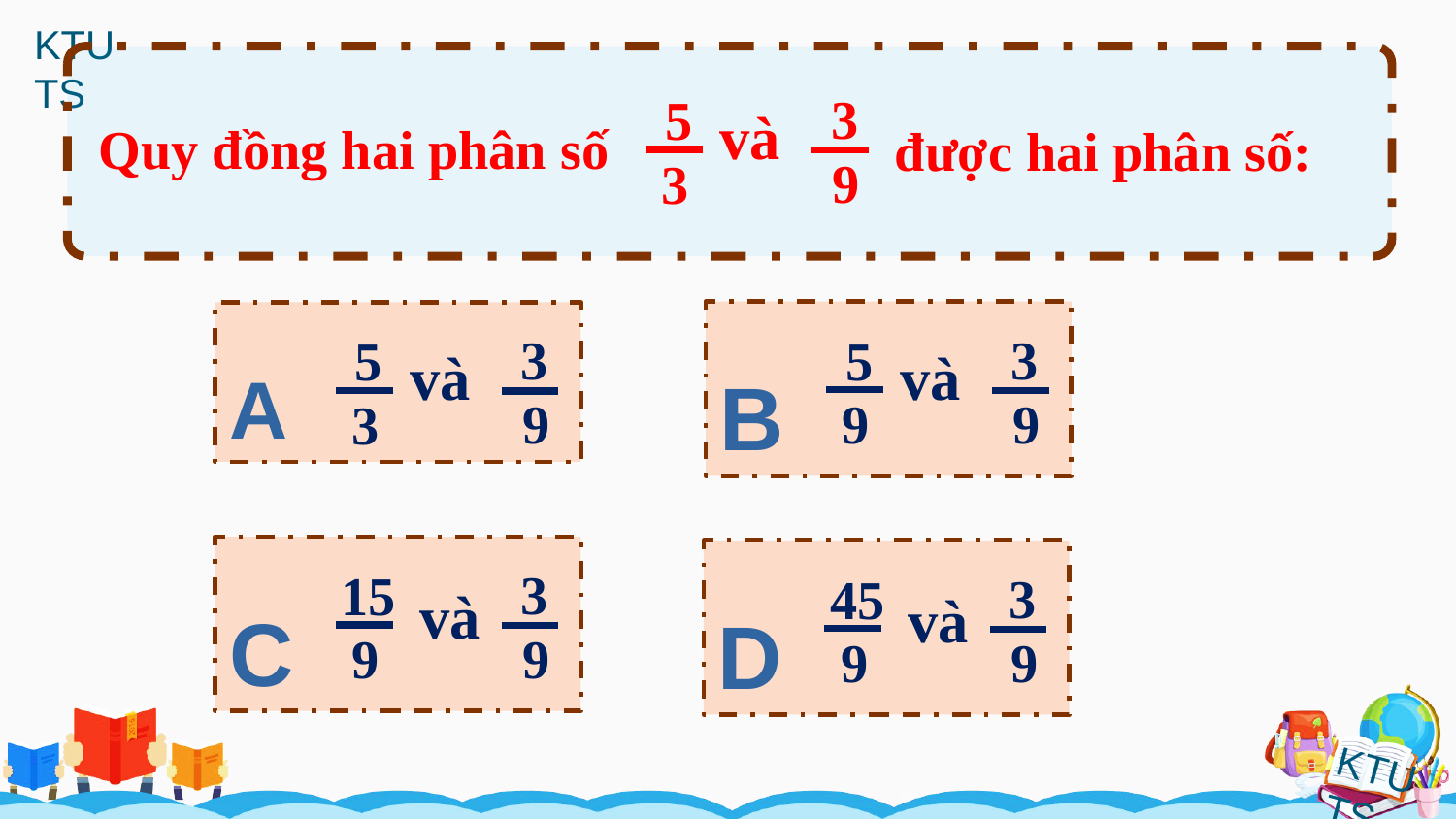

và
5
3
 3
9

Quy đồng hai phân số
được hai phân số:
     và
5
9
 3
9
B
     và
5
3
 3
9
A
     và
15
9
 3
9
C
     và
45
9
 3
9
D